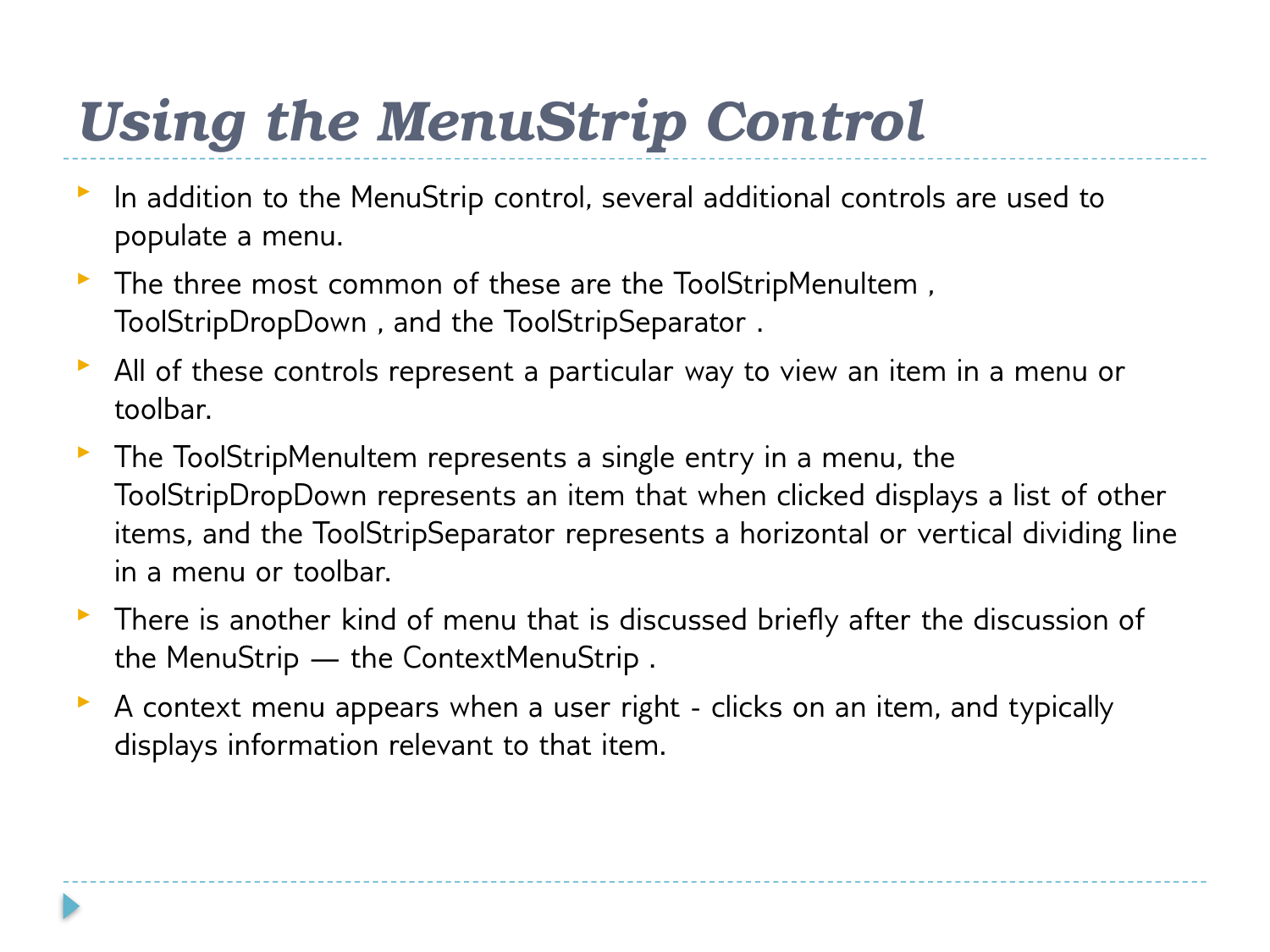

# Using the MenuStrip Control
In addition to the MenuStrip control, several additional controls are used to populate a menu.
The three most common of these are the ToolStripMenuItem , ToolStripDropDown , and the ToolStripSeparator .
All of these controls represent a particular way to view an item in a menu or toolbar.
The ToolStripMenuItem represents a single entry in a menu, the ToolStripDropDown represents an item that when clicked displays a list of other items, and the ToolStripSeparator represents a horizontal or vertical dividing line in a menu or toolbar.
There is another kind of menu that is discussed briefly after the discussion of the MenuStrip — the ContextMenuStrip .
A context menu appears when a user right - clicks on an item, and typically displays information relevant to that item.